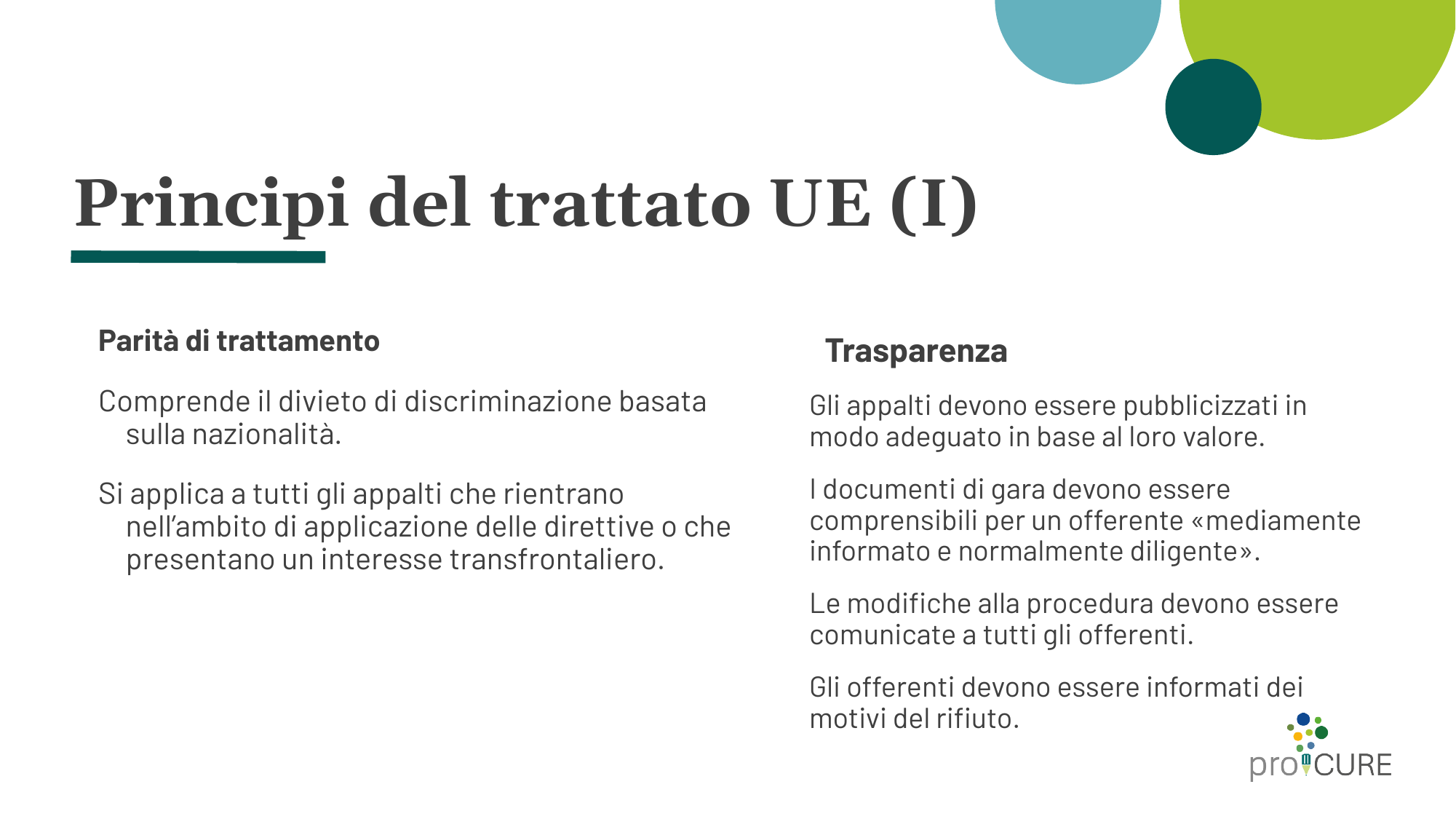

# Principi del trattato UE (I)
Parità di trattamento
Comprende il divieto di discriminazione basata sulla nazionalità.
Si applica a tutti gli appalti che rientrano nell’ambito di applicazione delle direttive o che presentano un interesse transfrontaliero.

Trasparenza
Gli appalti devono essere pubblicizzati in modo adeguato in base al loro valore.
I documenti di gara devono essere comprensibili per un offerente «mediamente informato e normalmente diligente».
Le modifiche alla procedura devono essere comunicate a tutti gli offerenti.
Gli offerenti devono essere informati dei motivi del rifiuto.